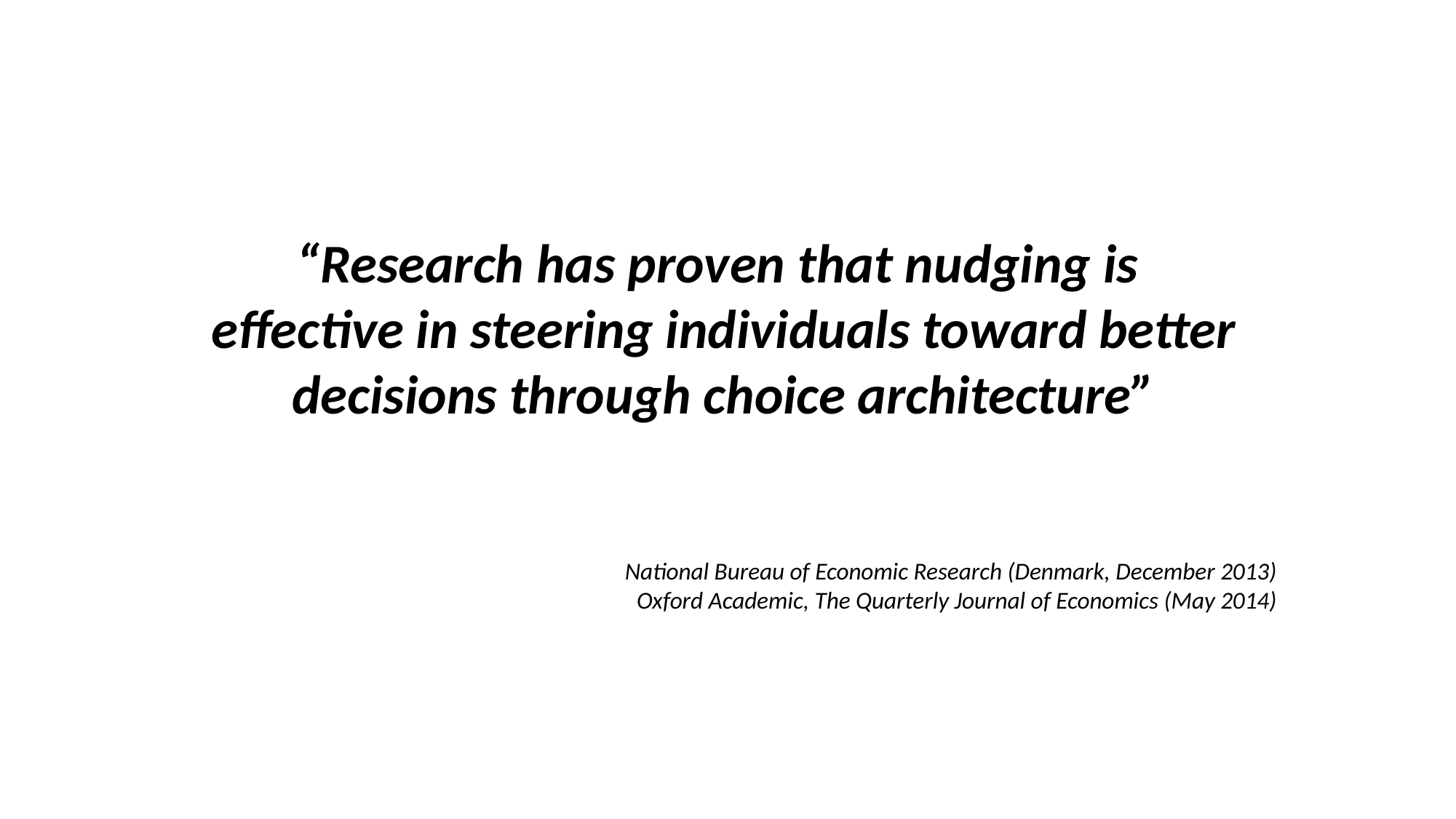

“Research has proven that nudging is
effective in steering individuals toward better decisions through choice architecture”

National Bureau of Economic Research (Denmark, December 2013)
Oxford Academic, The Quarterly Journal of Economics (May 2014)